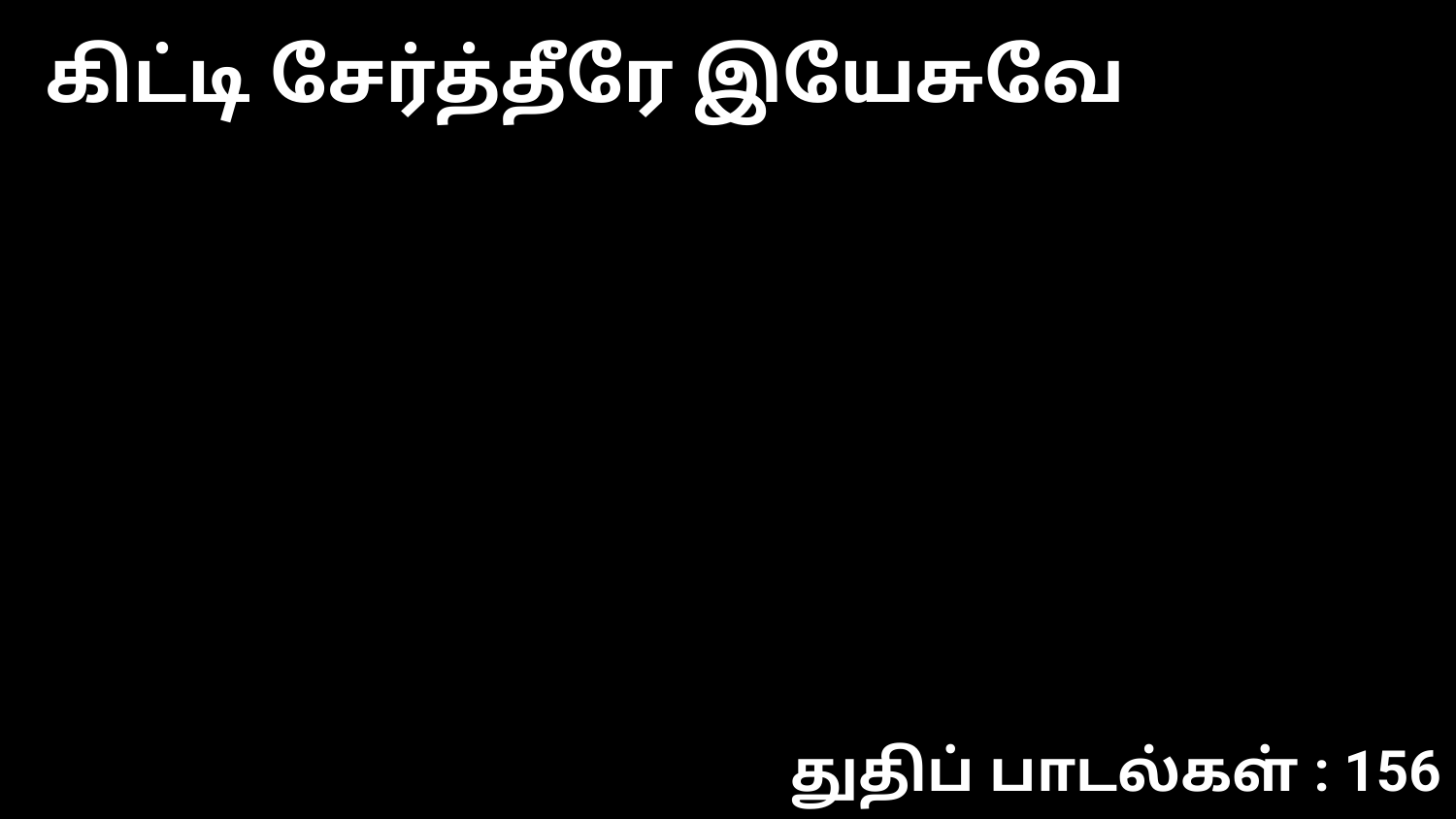

கிட்டி சேர்த்தீரே இயேசுவே
துதிப் பாடல்கள் : 156